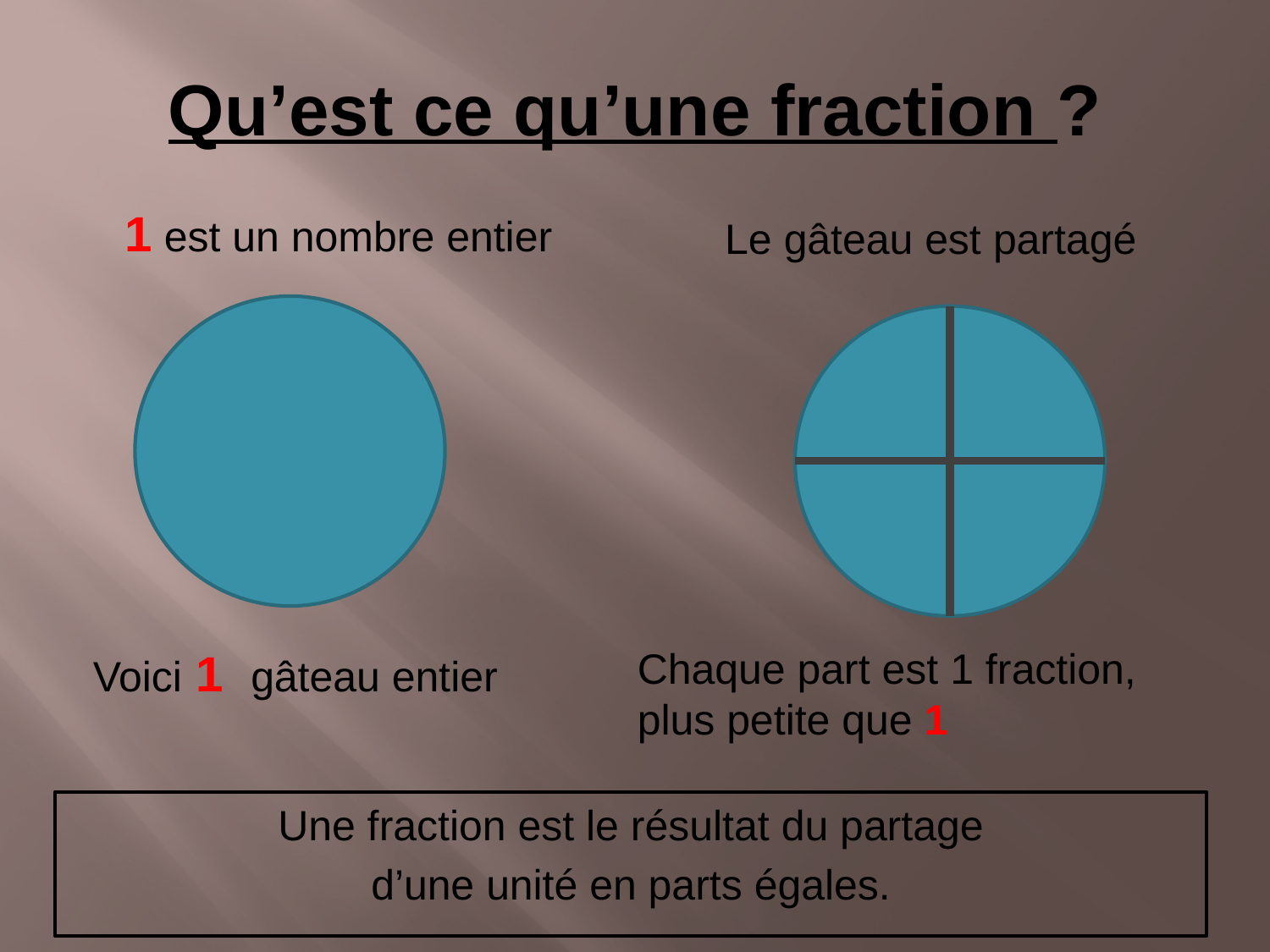

# Qu’est ce qu’une fraction ?
    1 est un nombre entier
    Le gâteau est partagé

   Voici 1  gâteau entier
Chaque part est 1 fraction, plus petite que 1
Une fraction est le résultat du partage
d’une unité en parts égales.